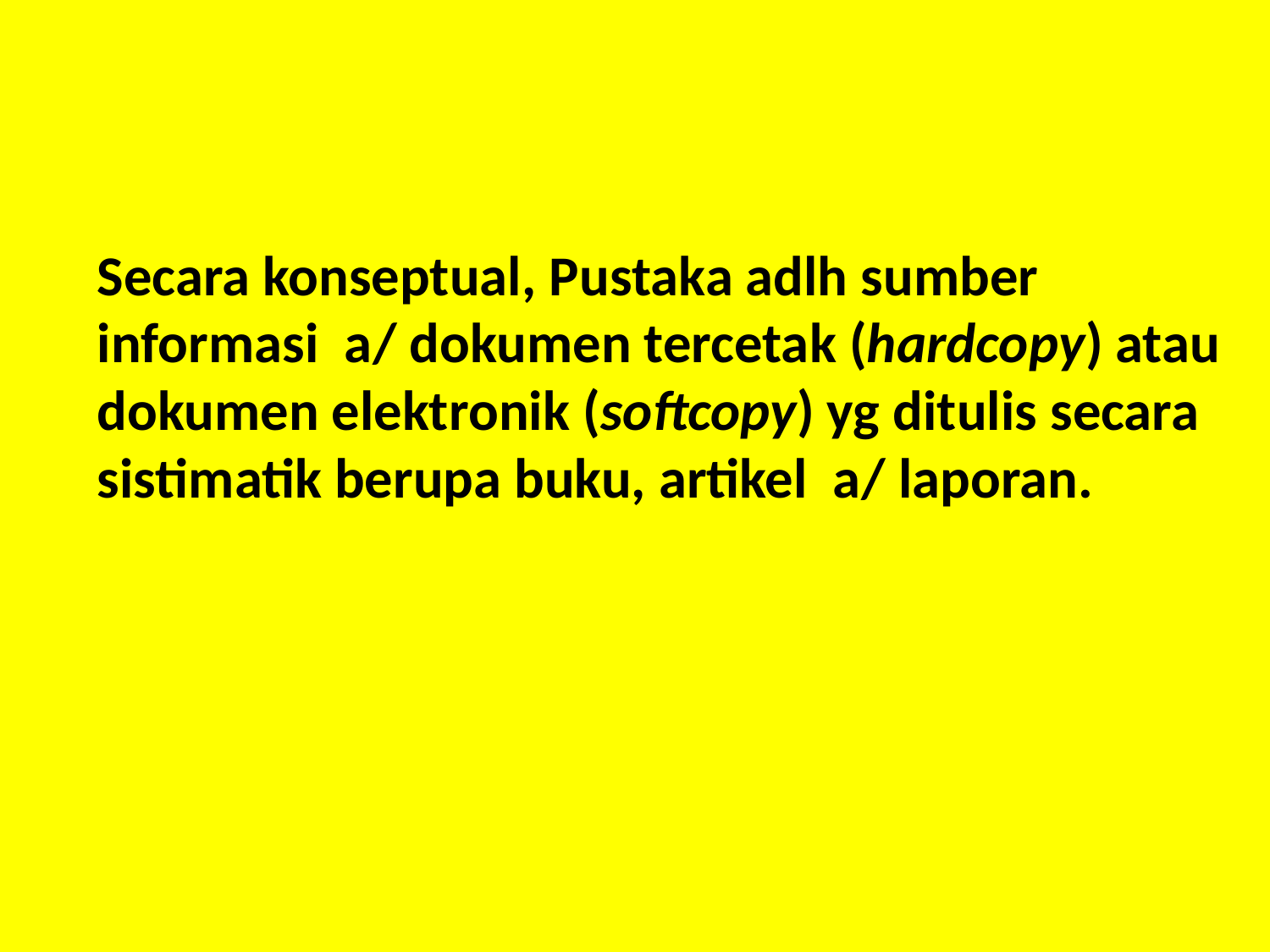

Secara konseptual, Pustaka adlh sumber informasi  a/ dokumen tercetak (hardcopy) atau dokumen elektronik (softcopy) yg ditulis secara sistimatik berupa buku, artikel  a/ laporan.